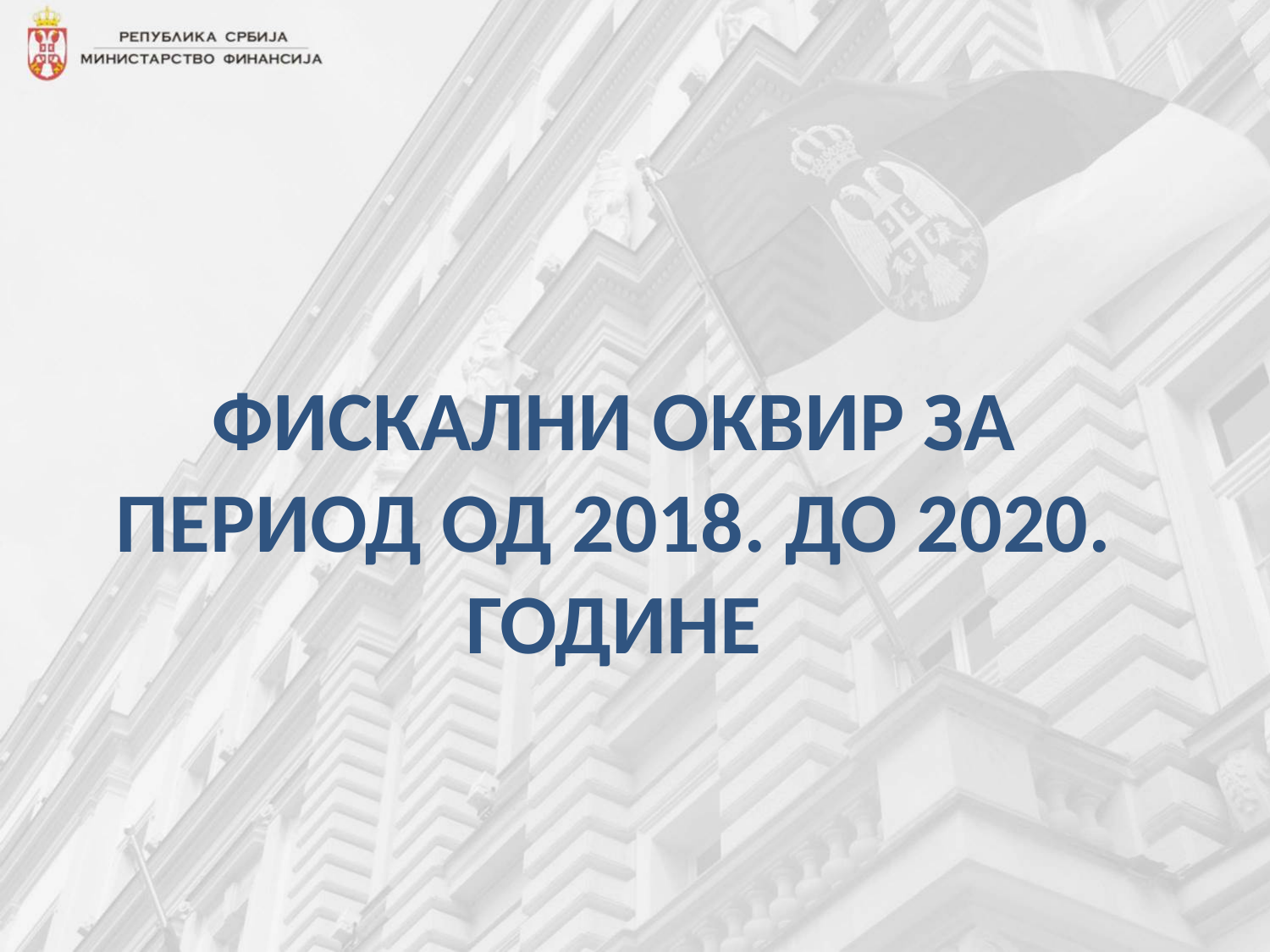

# ФИСКАЛНИ ОКВИР ЗА ПЕРИОД ОД 2018. ДО 2020. ГОДИНЕ